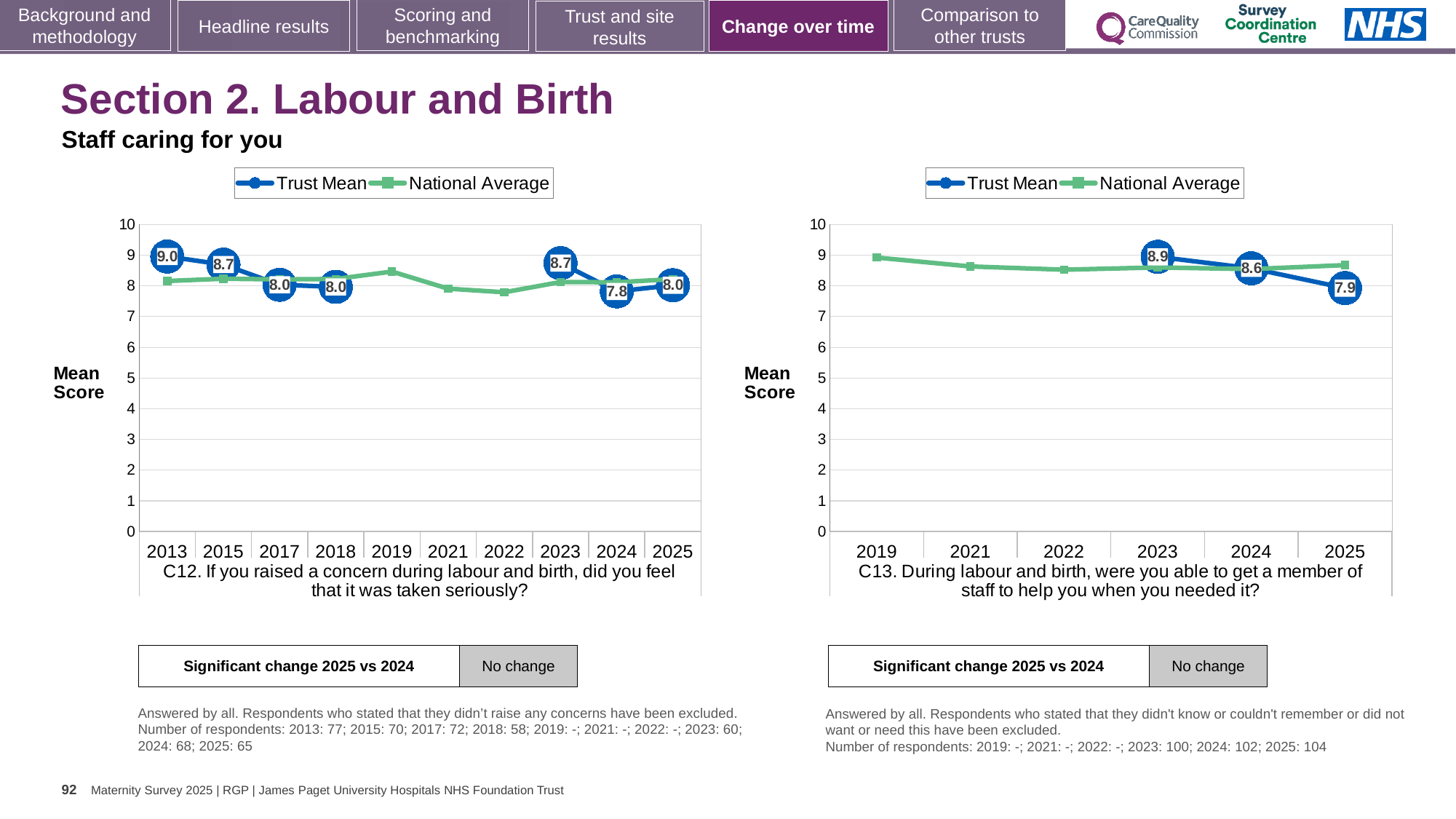

# Section 2. Labour and Birth
Staff caring for you

### Chart

| Category | Trust Mean | National Average |
|---|---|---|
| 2013 | 8.955238807908295 | 8.157592435949578 |
| 2015 | 8.69206106621614 | 8.231286407002743 |
| 2017 | 8.034253836816392 | 8.209526431808271 |
| 2018 | 7.966321086887307 | 8.222952342438466 |
| 2019 | None | 8.463532294237524 |
| 2021 | None | 7.906862493308793 |
| 2022 | None | 7.791458642067123 |
| 2023 | 8.740301200009283 | 8.124799036139482 |
| 2024 | 7.819615188504188 | 8.1158244709256 |
| 2025 | 8.020643467018454 | 8.218515046342775 |

### Chart

| Category | Trust Mean | National Average |
|---|---|---|
| 2019 | None | 8.9206776618865 |
| 2021 | None | 8.63071990263128 |
| 2022 | None | 8.52603632657797 |
| 2023 | 8.946009684053768 | 8.598794893565366 |
| 2024 | 8.571123568303644 | 8.54587611806388 |
| 2025 | 7.92743609153279 | 8.674227001498222 |
| Significant change 2025 vs 2024 | No change |
| --- | --- |
| Significant change 2025 vs 2024 | No change |
| --- | --- |
Answered by all. Respondents who stated that they didn’t raise any concerns have been excluded.
Number of respondents: 2013: 77; 2015: 70; 2017: 72; 2018: 58; 2019: -; 2021: -; 2022: -; 2023: 60; 2024: 68; 2025: 65
Answered by all. Respondents who stated that they didn't know or couldn't remember or did not want or need this have been excluded.
Number of respondents: 2019: -; 2021: -; 2022: -; 2023: 100; 2024: 102; 2025: 104
92